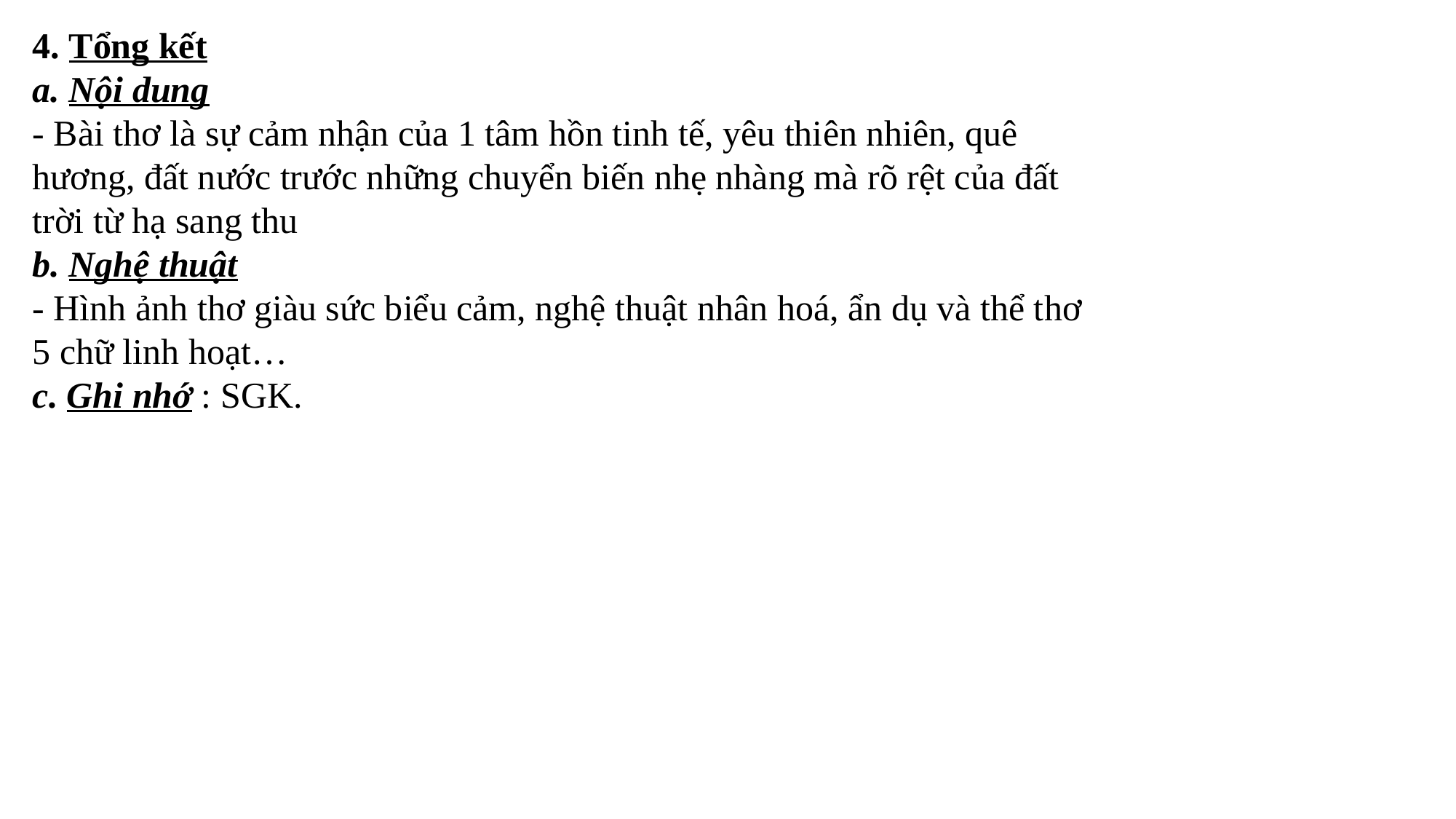

4. Tổng kết
a. Nội dung
- Bài thơ là sự cảm nhận của 1 tâm hồn tinh tế, yêu thiên nhiên, quê hương, đất nước trước những chuyển biến nhẹ nhàng mà rõ rệt của đất trời từ hạ sang thu
b. Nghệ thuật
- Hình ảnh thơ giàu sức biểu cảm, nghệ thuật nhân hoá, ẩn dụ và thể thơ 5 chữ linh hoạt…
c. Ghi nhớ : SGK.